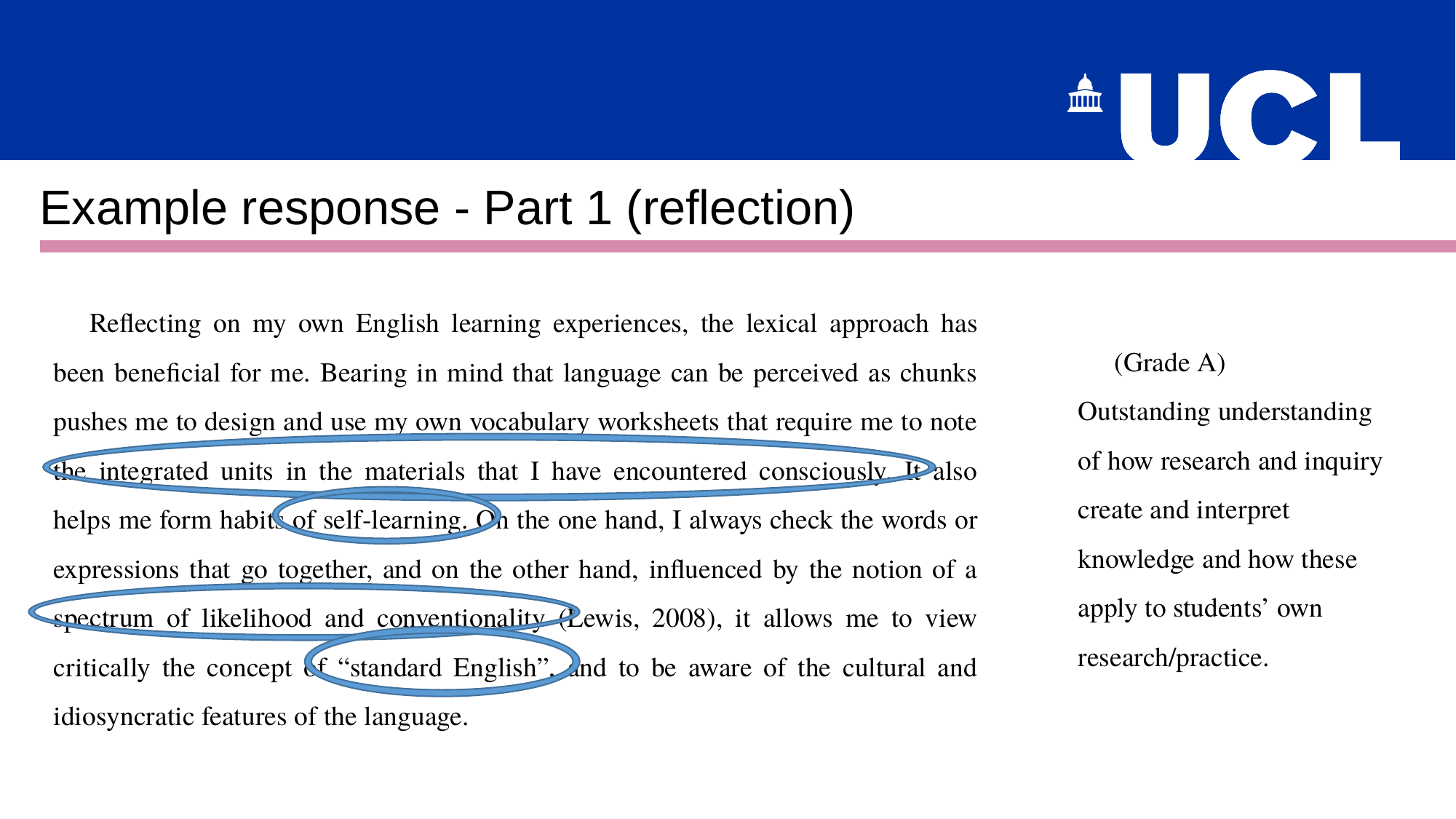

Example response - Part 1 (reflection)
Reflecting on my own English learning experiences, the lexical approach has been beneficial for me. Bearing in mind that language can be perceived as chunks pushes me to design and use my own vocabulary worksheets that require me to note the integrated units in the materials that I have encountered consciously. It also helps me form habits of self-learning. On the one hand, I always check the words or expressions that go together, and on the other hand, influenced by the notion of a spectrum of likelihood and conventionality (Lewis, 2008), it allows me to view critically the concept of “standard English”, and to be aware of the cultural and idiosyncratic features of the language.
(Grade A)
Outstanding understanding of how research and inquiry create and interpret knowledge and how these apply to students’ own research/practice.